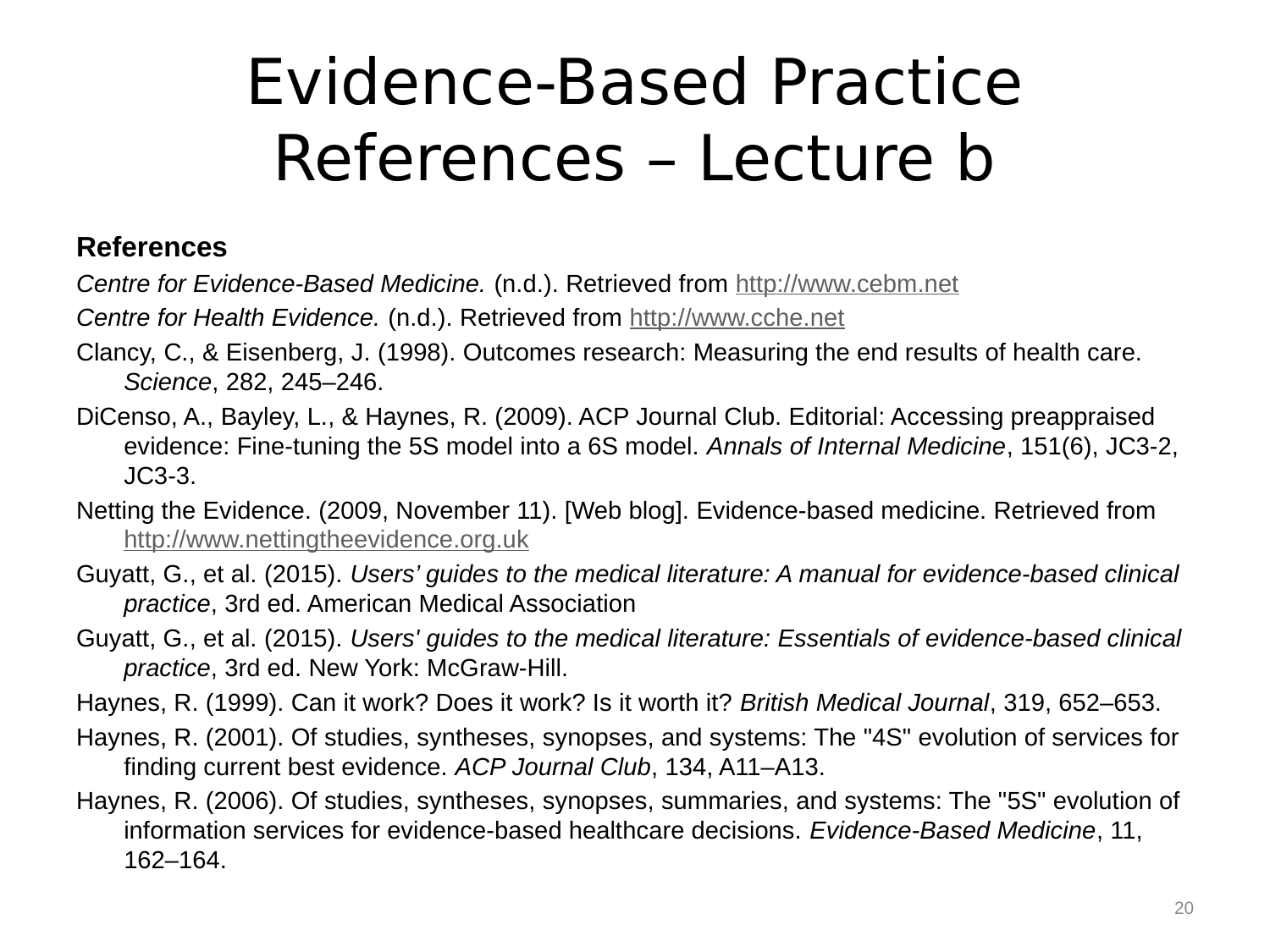

# Evidence-Based Practice References – Lecture b
References
Centre for Evidence-Based Medicine. (n.d.). Retrieved from http://www.cebm.net
Centre for Health Evidence. (n.d.). Retrieved from http://www.cche.net
Clancy, C., & Eisenberg, J. (1998). Outcomes research: Measuring the end results of health care. Science, 282, 245–246.
DiCenso, A., Bayley, L., & Haynes, R. (2009). ACP Journal Club. Editorial: Accessing preappraised evidence: Fine-tuning the 5S model into a 6S model. Annals of Internal Medicine, 151(6), JC3-2, JC3-3.
Netting the Evidence. (2009, November 11). [Web blog]. Evidence-based medicine. Retrieved from http://www.nettingtheevidence.org.uk
Guyatt, G., et al. (2015). Users’ guides to the medical literature: A manual for evidence-based clinical practice, 3rd ed. American Medical Association
Guyatt, G., et al. (2015). Users' guides to the medical literature: Essentials of evidence-based clinical practice, 3rd ed. New York: McGraw-Hill.
Haynes, R. (1999). Can it work? Does it work? Is it worth it? British Medical Journal, 319, 652–653.
Haynes, R. (2001). Of studies, syntheses, synopses, and systems: The "4S" evolution of services for finding current best evidence. ACP Journal Club, 134, A11–A13.
Haynes, R. (2006). Of studies, syntheses, synopses, summaries, and systems: The "5S" evolution of information services for evidence-based healthcare decisions. Evidence-Based Medicine, 11, 162–164.
20